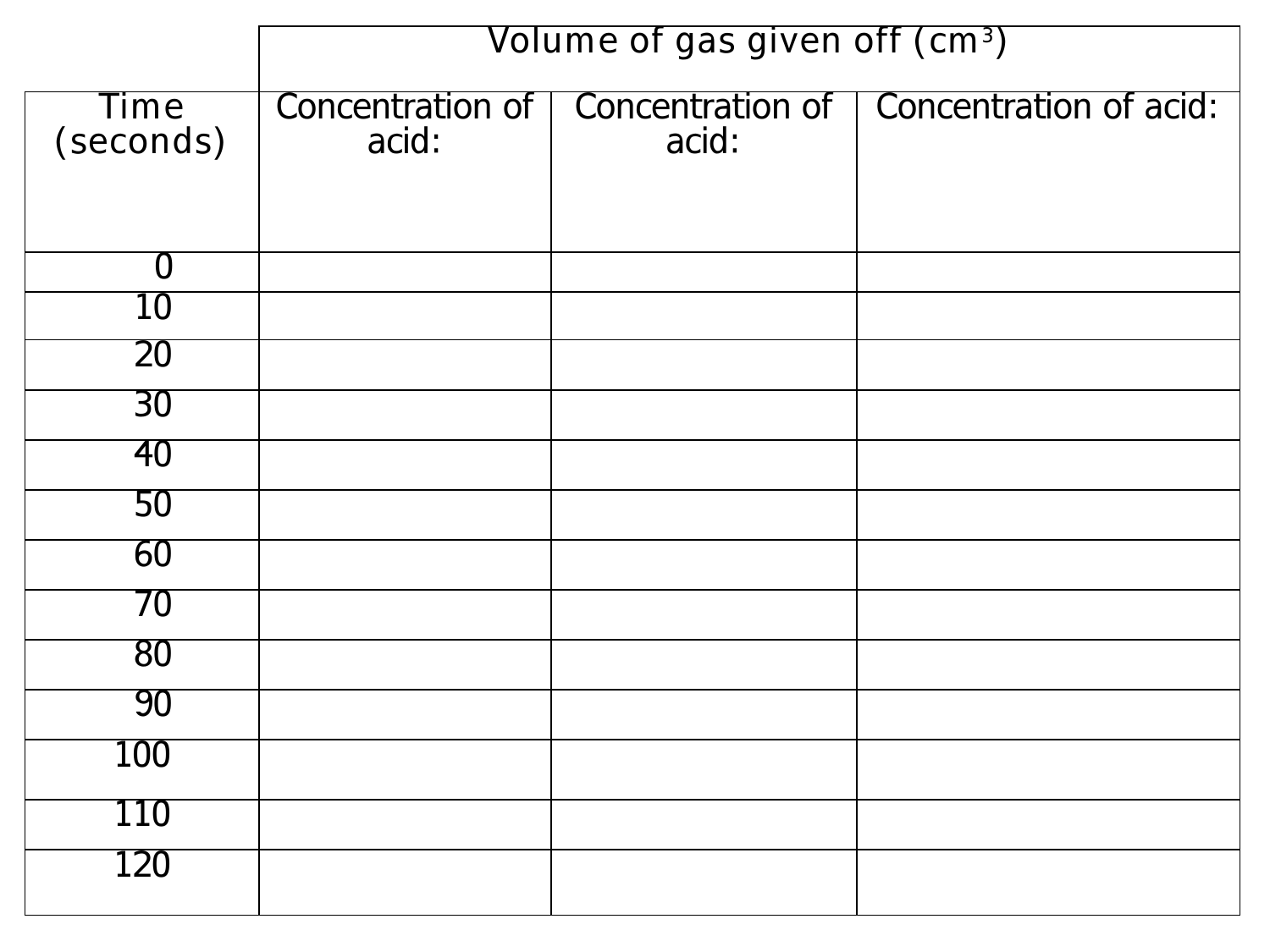

|  | Volume of gas given off (cm3) |  |  |
| --- | --- | --- | --- |
| Time (seconds) | Concentration of acid: | Concentration of acid: | Concentration of acid: |
| 0 |  |  |  |
| 10 |  |  |  |
| 20 |  |  |  |
| 30 |  |  |  |
| 40 |  |  |  |
| 50 |  |  |  |
| 60 |  |  |  |
| 70 |  |  |  |
| 80 |  |  |  |
| 90 |  |  |  |
| 100 |  |  |  |
| 110 |  |  |  |
| 120 |  |  |  |